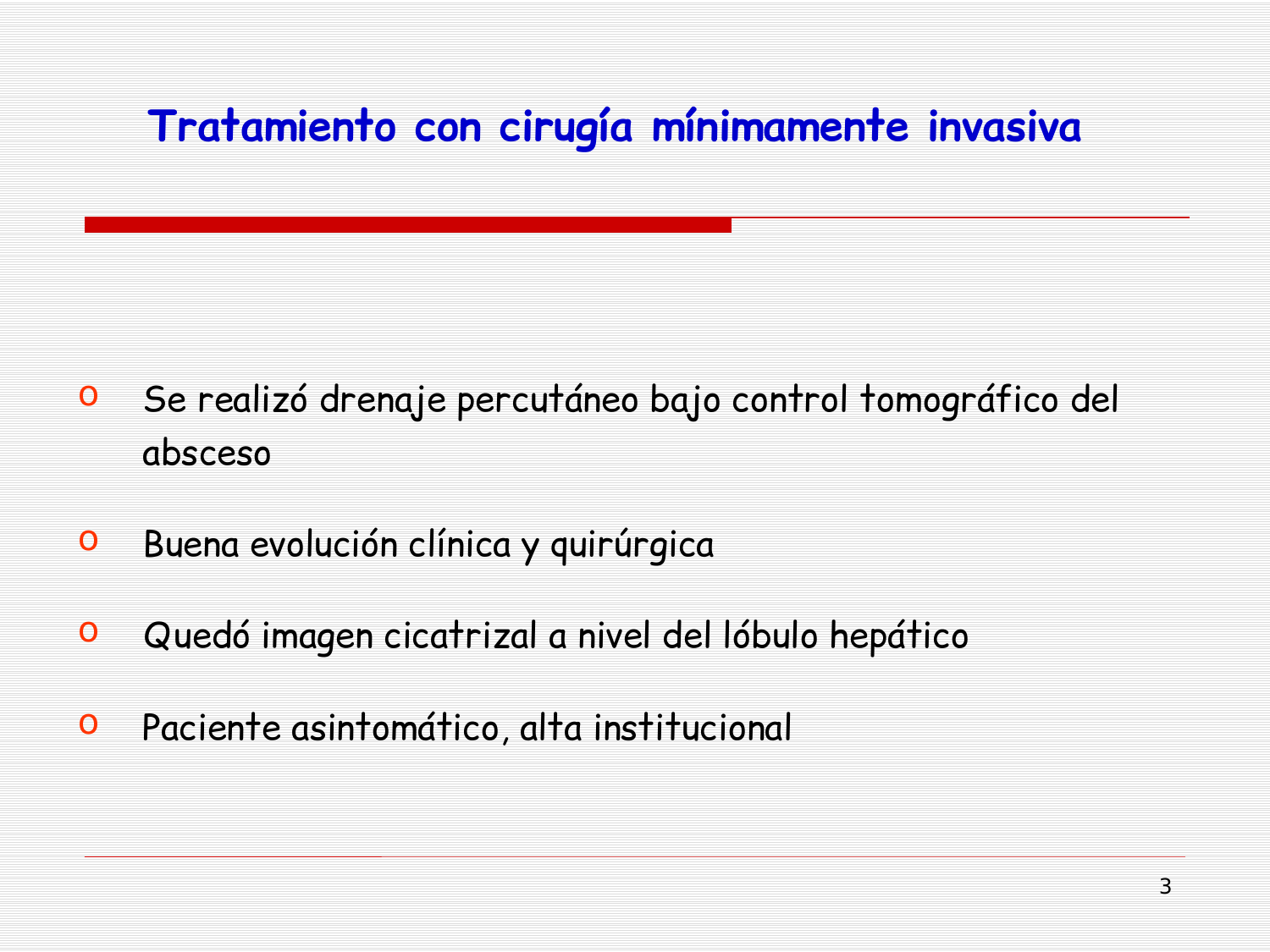

Tratamiento con cirugía mínimamente invasiva
Se realizó drenaje percutáneo bajo control tomográfico del absceso
Buena evolución clínica y quirúrgica
Quedó imagen cicatrizal a nivel del lóbulo hepático
Paciente asintomático, alta institucional
3